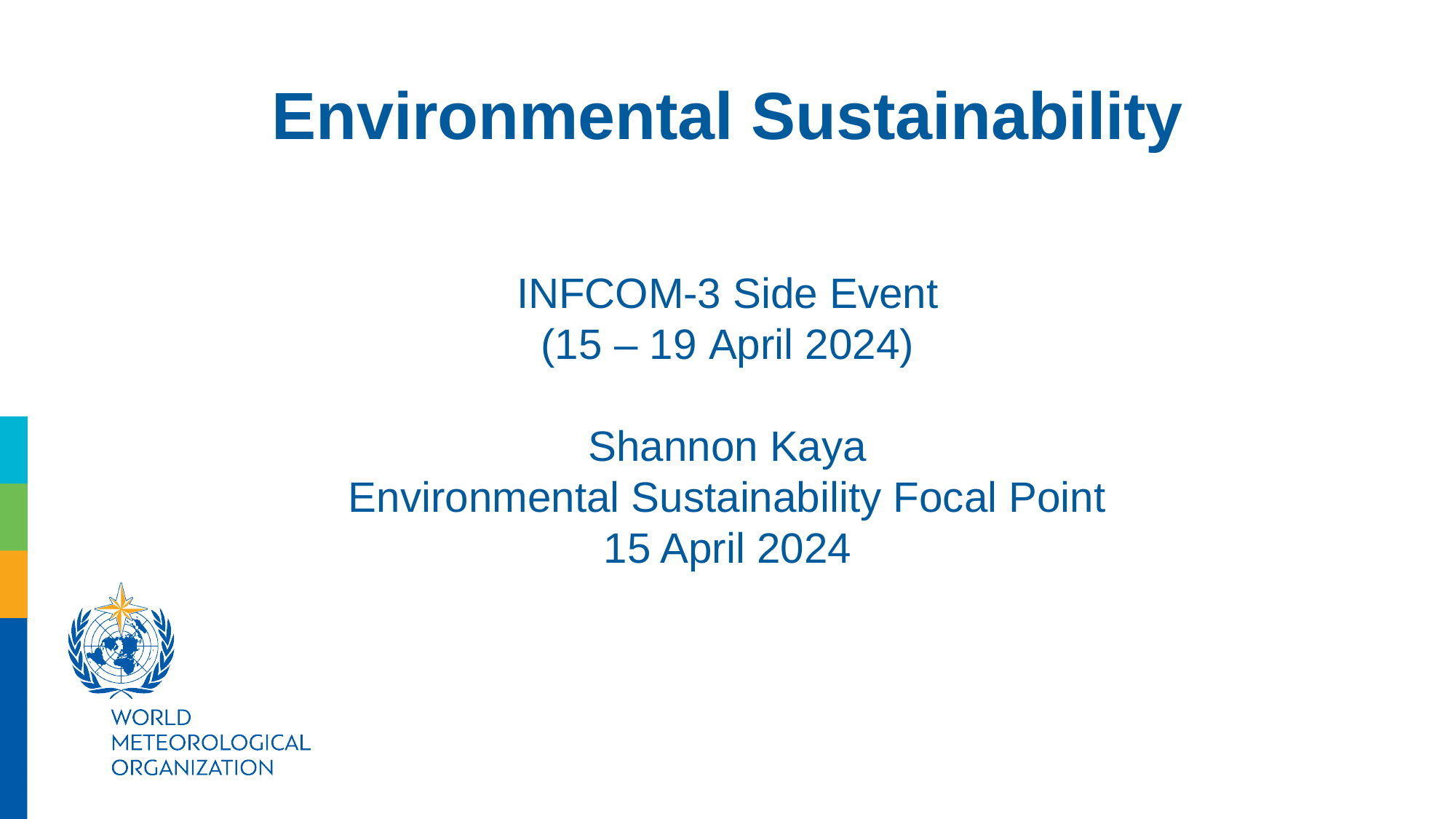

Environmental Sustainability
INFCOM-3 Side Event
(15 – 19 April 2024)

Shannon Kaya
Environmental Sustainability Focal Point
15 April 2024